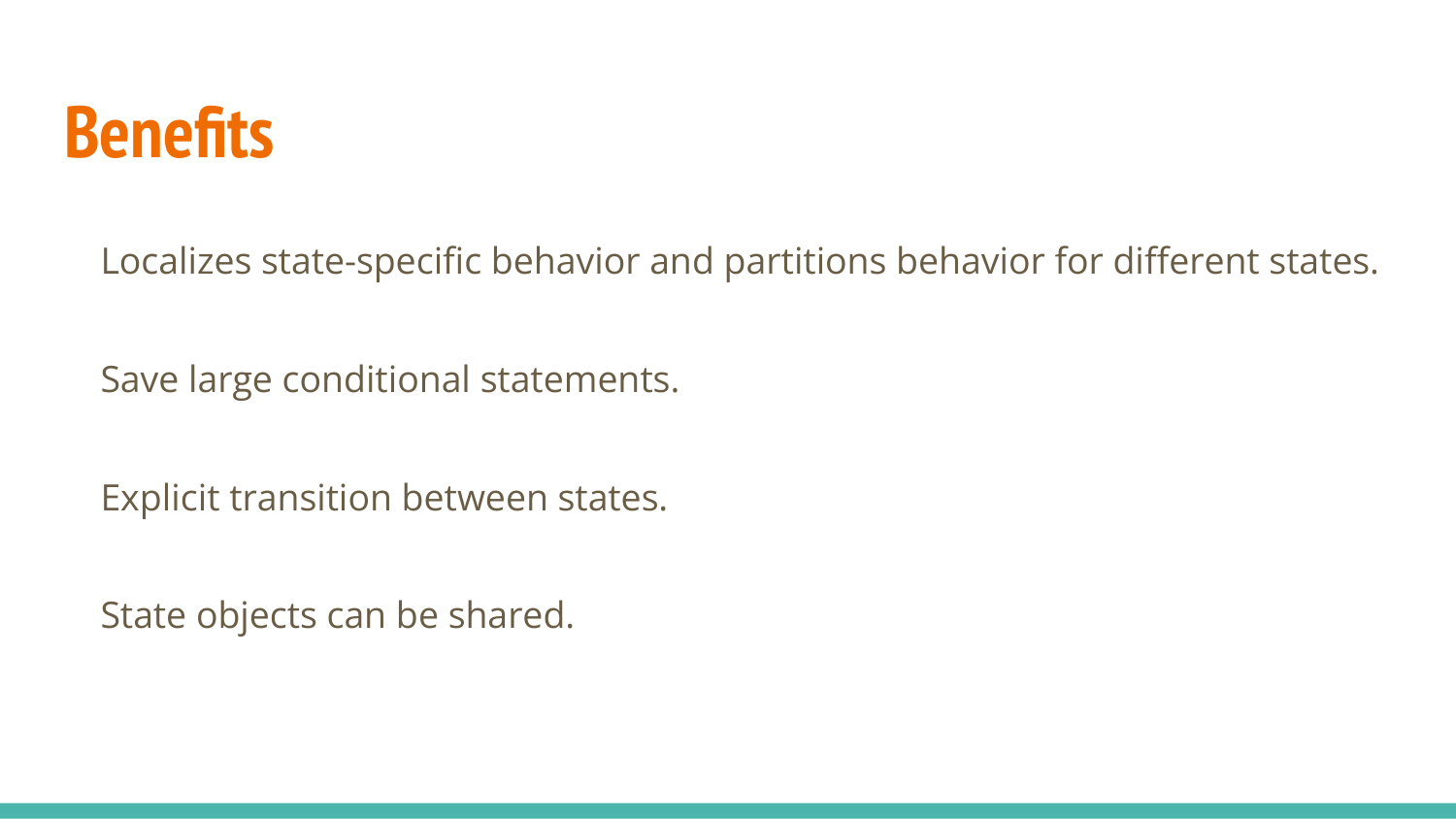

# Benefits

Localizes state-specific behavior and partitions behavior for different states.
Save large conditional statements.
Explicit transition between states.
State objects can be shared.